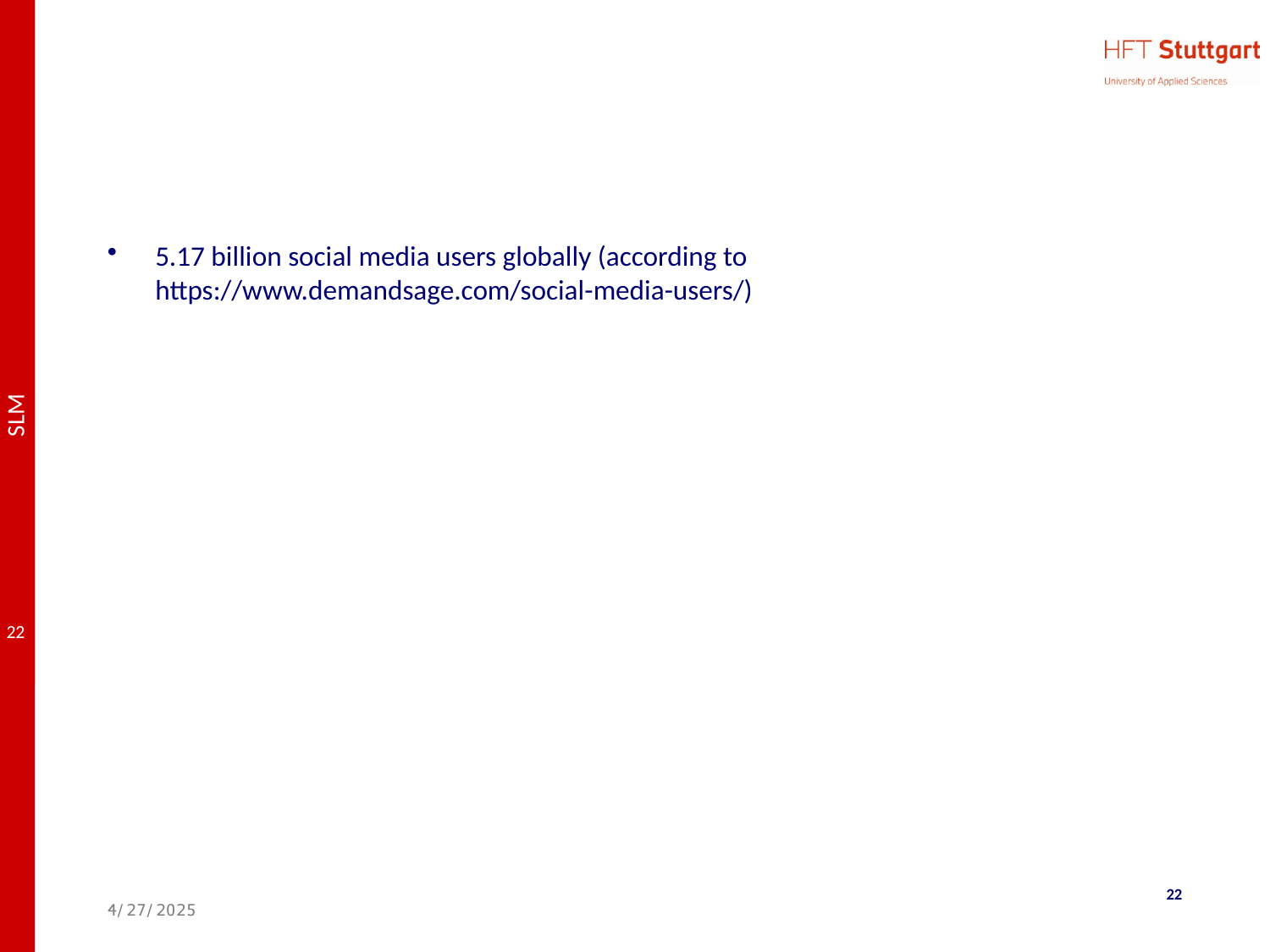

#
5.17 billion social media users globally (according to https://www.demandsage.com/social-media-users/)
22
4/27/2025